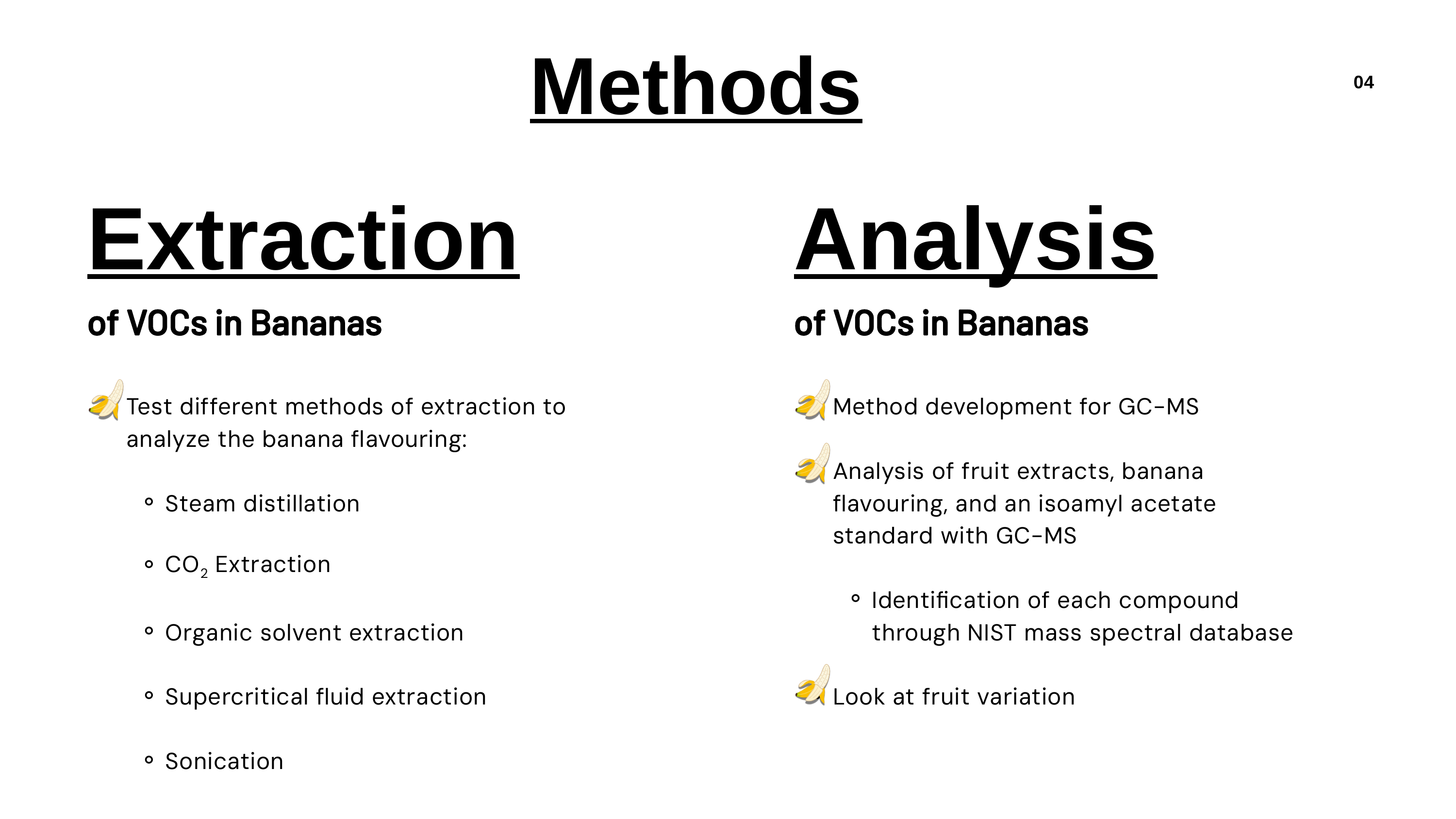

Methods

04

Extraction
of VOCs in Bananas
Analysis
of VOCs in Bananas

Test different methods of extraction to analyze the banana flavouring:

Steam distillation

CO2 Extraction

Organic solvent extraction

Supercritical fluid extraction

Sonication

Method development for GC-MS

Analysis of fruit extracts, banana flavouring, and an isoamyl acetate standard with GC-MS

Identification of each compound through NIST mass spectral database

Look at fruit variation